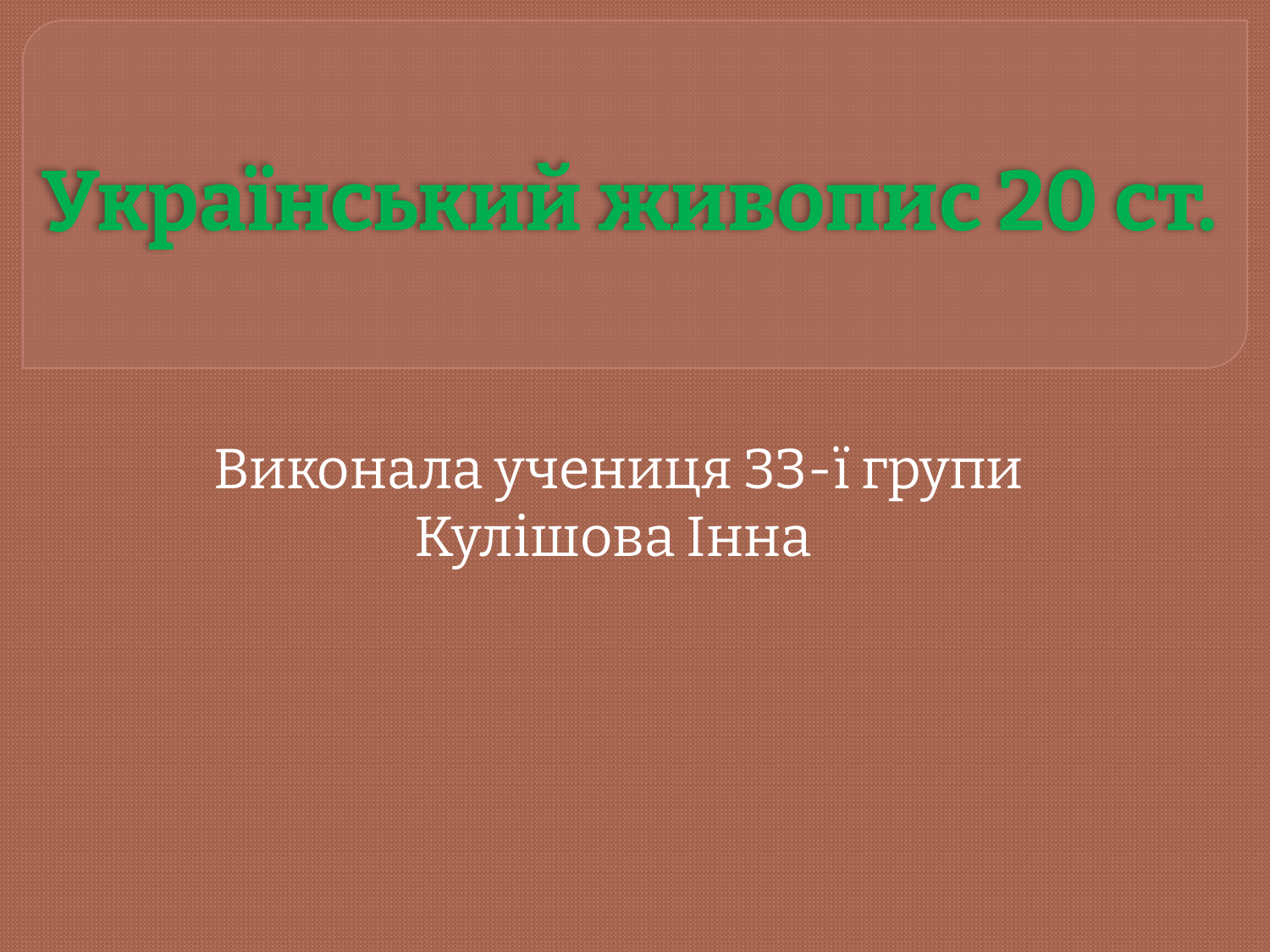

# Український живопис 20 ст.
Виконала учениця 33-ї групи
Кулішова Інна